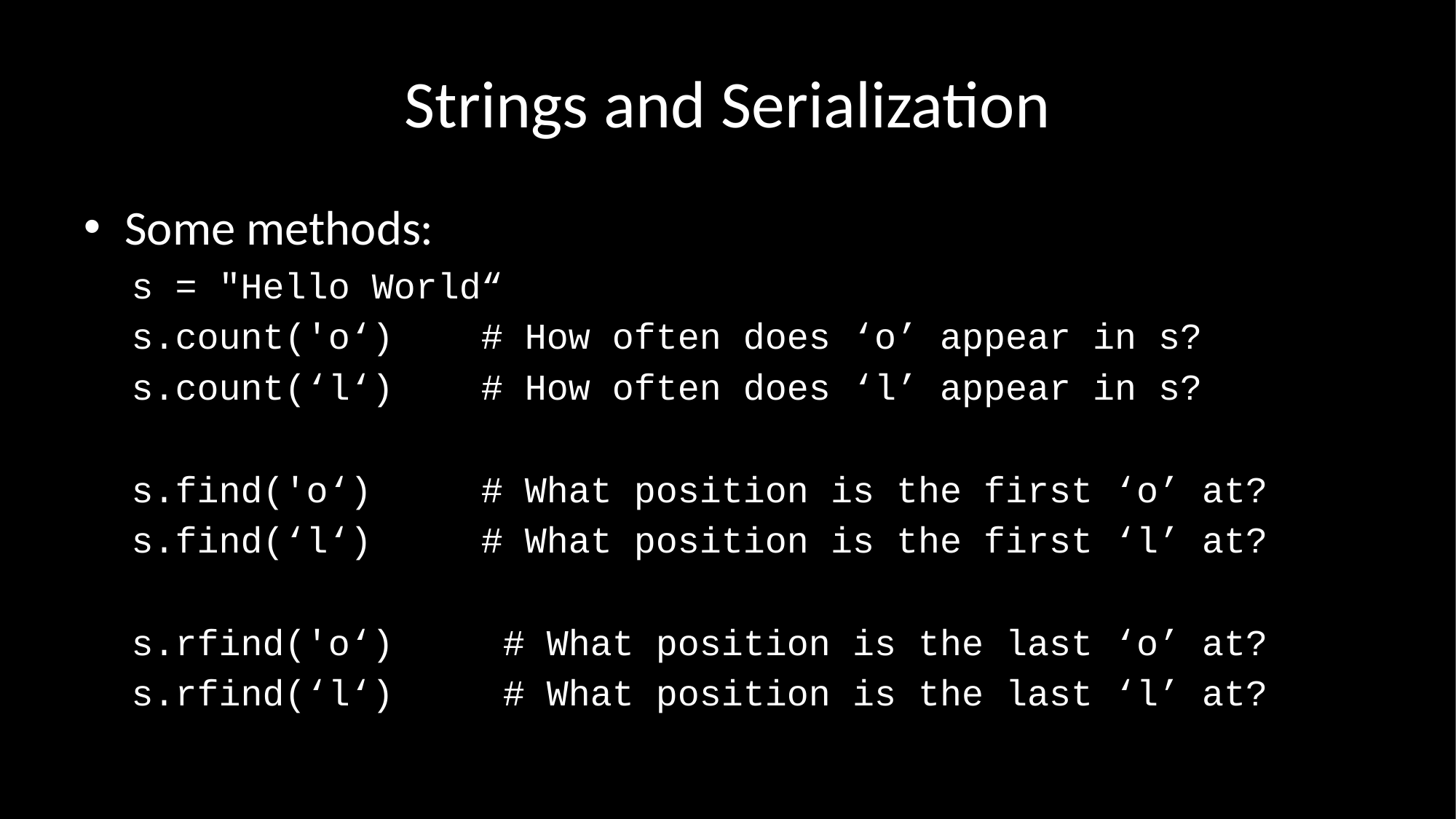

# Strings and Serialization
Some methods:
s = "Hello World“
s.count('o‘)    # How often does ‘o’ appear in s?
s.count(‘l‘)    # How often does ‘l’ appear in s?

s.find('o‘)     # What position is the first ‘o’ at?
s.find(‘l‘)     # What position is the first ‘l’ at?

s.rfind('o‘)     # What position is the last ‘o’ at?
s.rfind(‘l‘)     # What position is the last ‘l’ at?